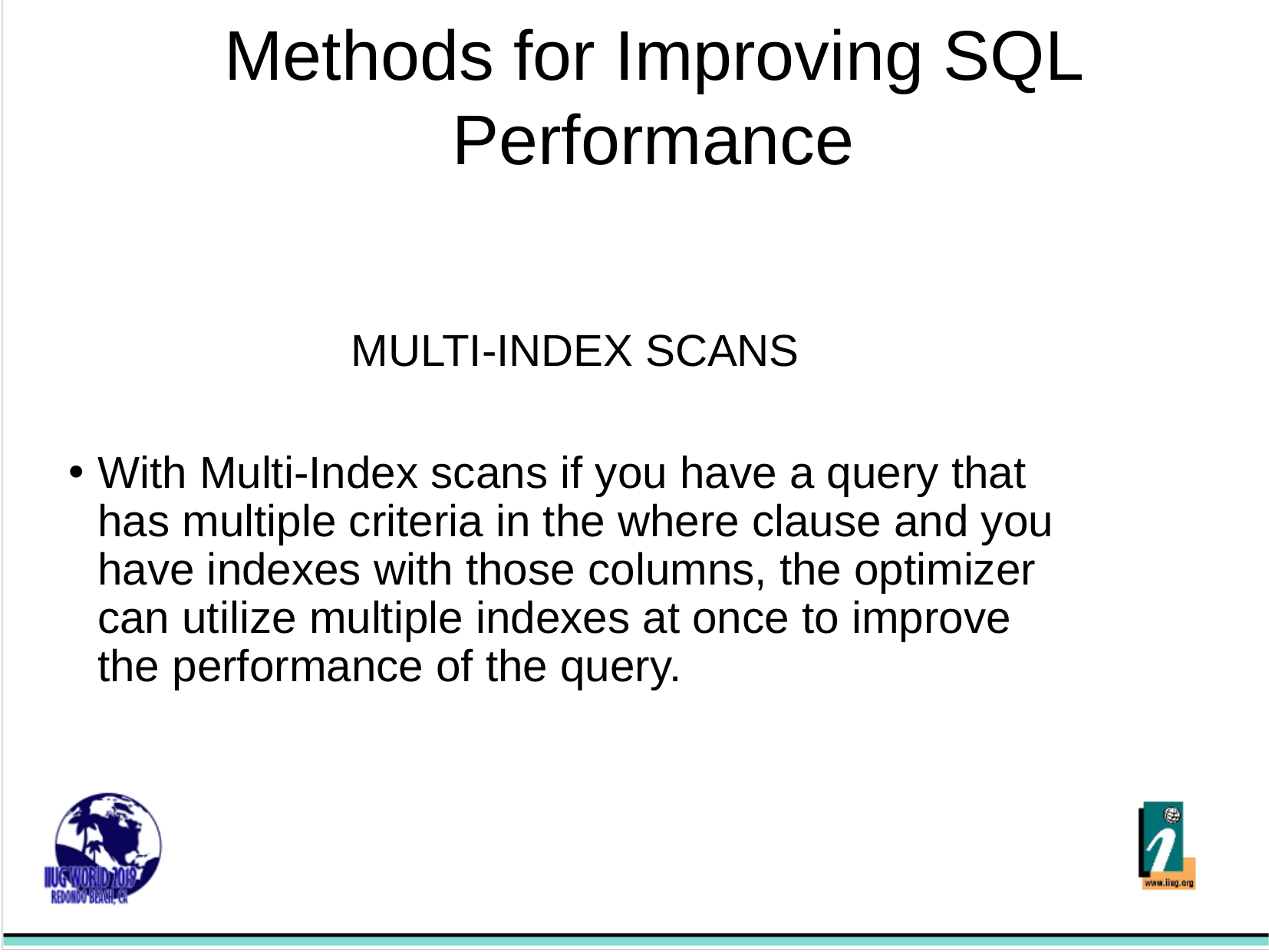

Methods for Improving SQL Performance

MULTI-INDEX SCANS

With Multi-Index scans if you have a query that has multiple criteria in the where clause and you have indexes with those columns, the optimizer can utilize multiple indexes at once to improve the performance of the query.